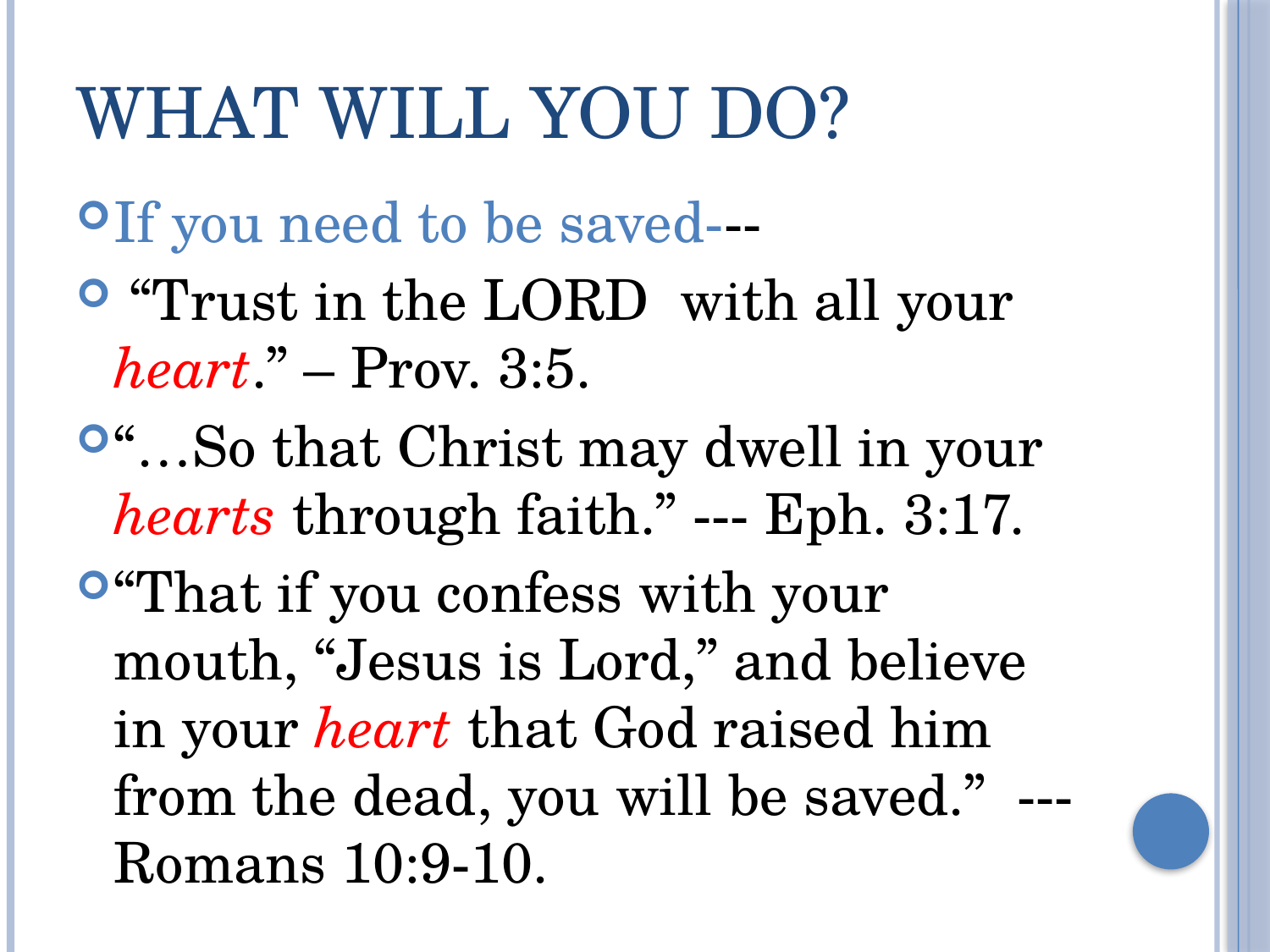

# What will you do?
If you need to be saved---
 “Trust in the LORD  with all your heart.” – Prov. 3:5.
“…So that Christ may dwell in your hearts through faith.” --- Eph. 3:17.
“That if you confess with your mouth, “Jesus is Lord,” and believe in your heart that God raised him from the dead, you will be saved.”  --- Romans 10:9-10.